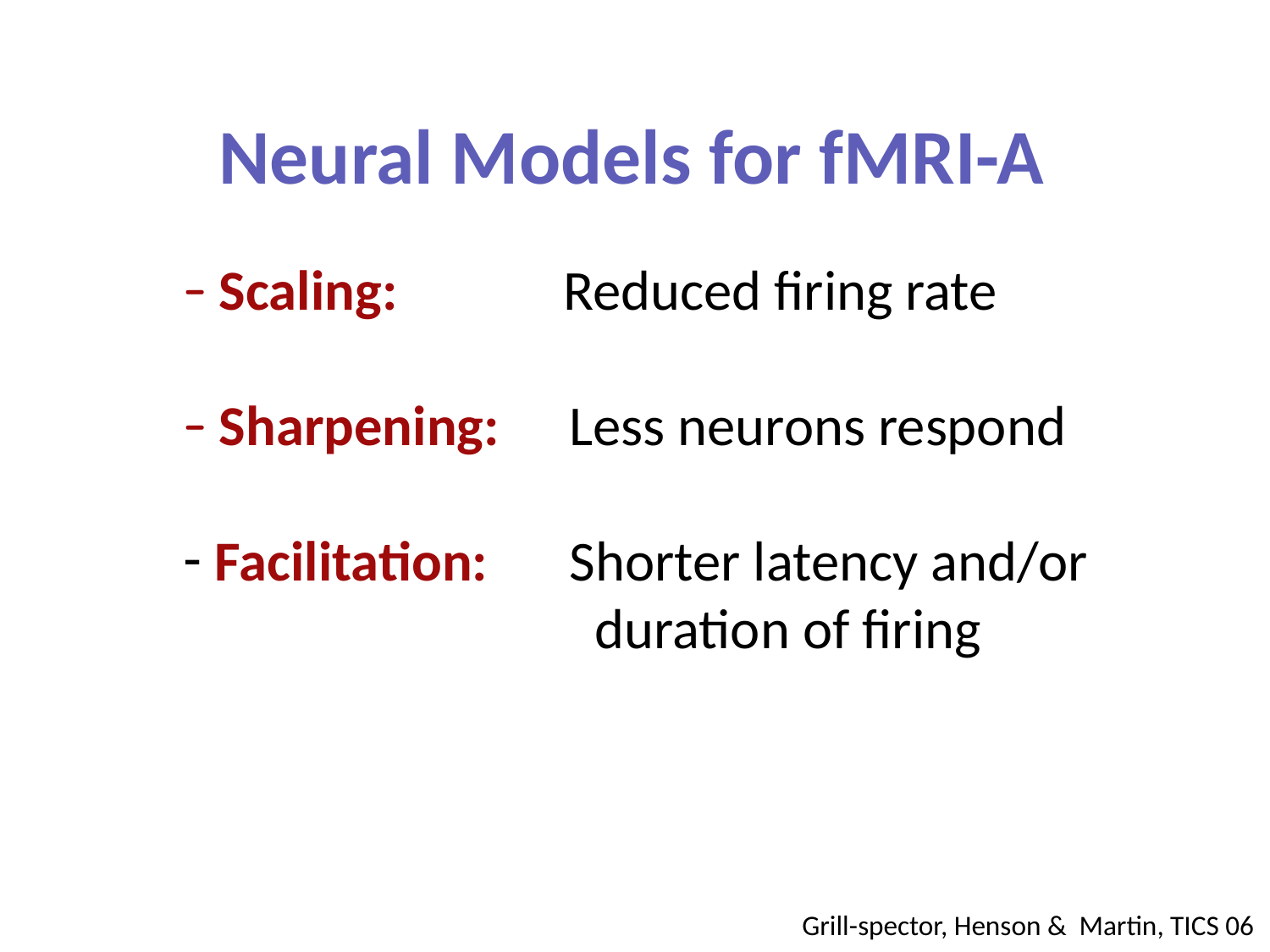

# Neural Models for fMRI-A
 Scaling:             Reduced firing rate

 Sharpening: 	Less neurons respond

 Facilitation: 	Shorter latency and/or
                                duration of firing
Grill-spector, Henson &  Martin, TICS 06